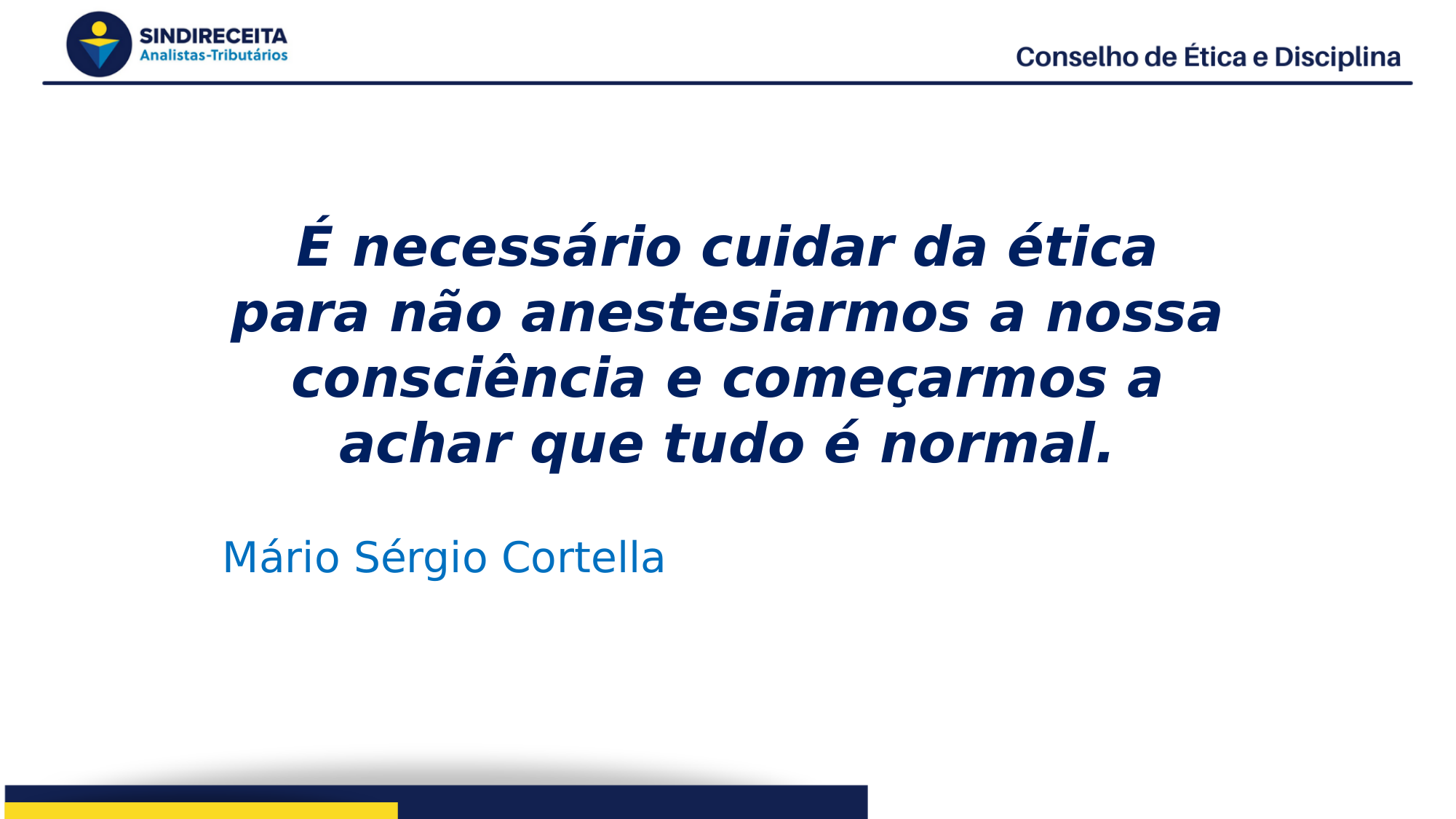

É necessário cuidar da ética para não anestesiarmos a nossa consciência e começarmos a achar que tudo é normal.
Mário Sérgio Cortella